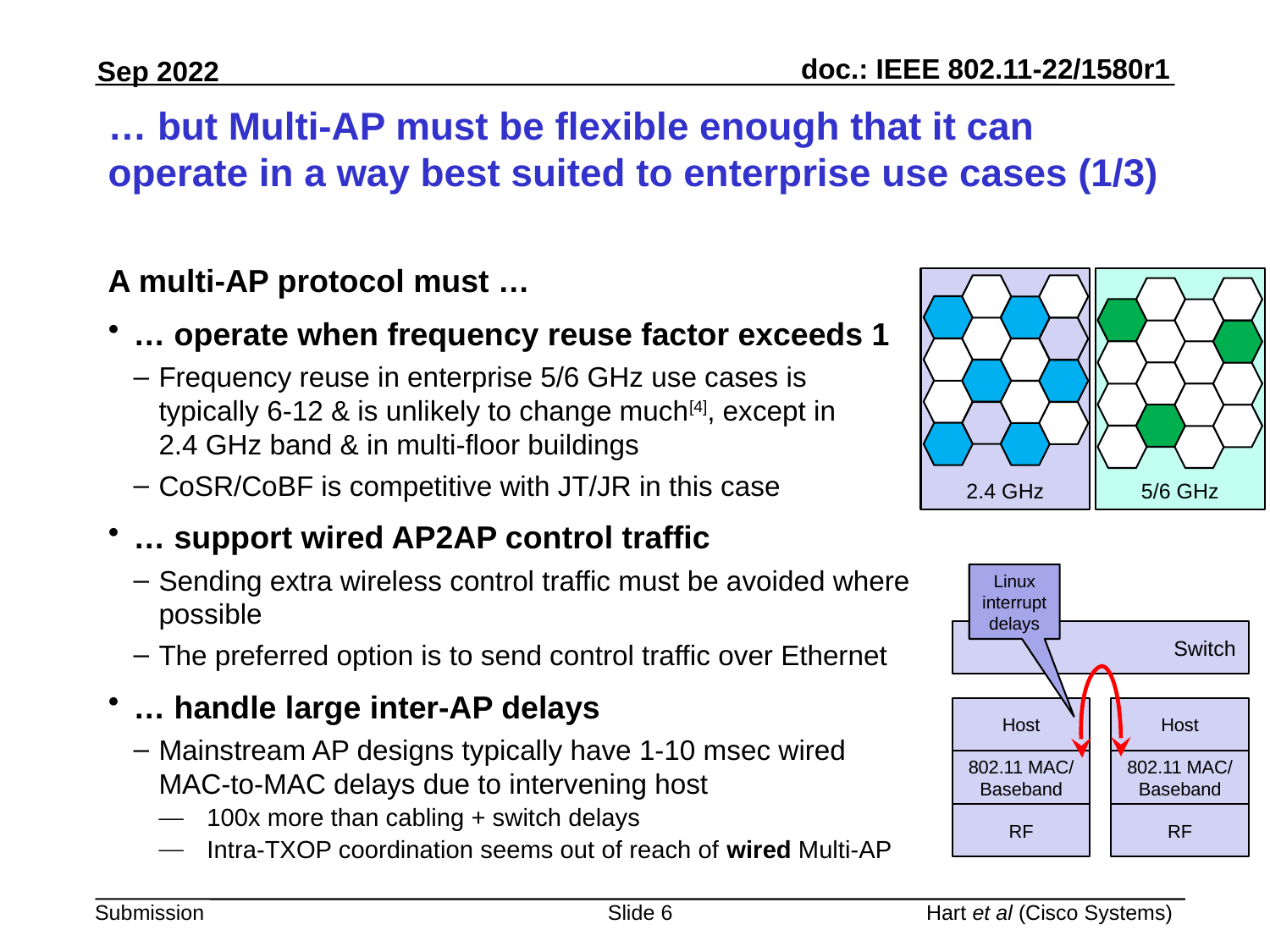

# … but Multi-AP must be flexible enough that it can operate in a way best suited to enterprise use cases (1/3)
A multi-AP protocol must …
… operate when frequency reuse factor exceeds 1
Frequency reuse in enterprise 5/6 GHz use cases is typically 6-12 & is unlikely to change much[4], except in
2.4 GHz band & in multi-floor buildings
CoSR/CoBF is competitive with JT/JR in this case
… support wired AP2AP control traffic
Sending extra wireless control traffic must be avoided where possible
The preferred option is to send control traffic over Ethernet
… handle large inter-AP delays
Mainstream AP designs typically have 1-10 msec wired MAC-to-MAC delays due to intervening host
100x more than cabling + switch delays
Intra-TXOP coordination seems out of reach of wired Multi-AP

2.4 GHz

5/6 GHz

Linux interrupt delays
Switch

Host
Host
802.11 MAC/ Baseband
802.11 MAC/ Baseband
RF
RF
Slide 6
Hart et al (Cisco Systems)